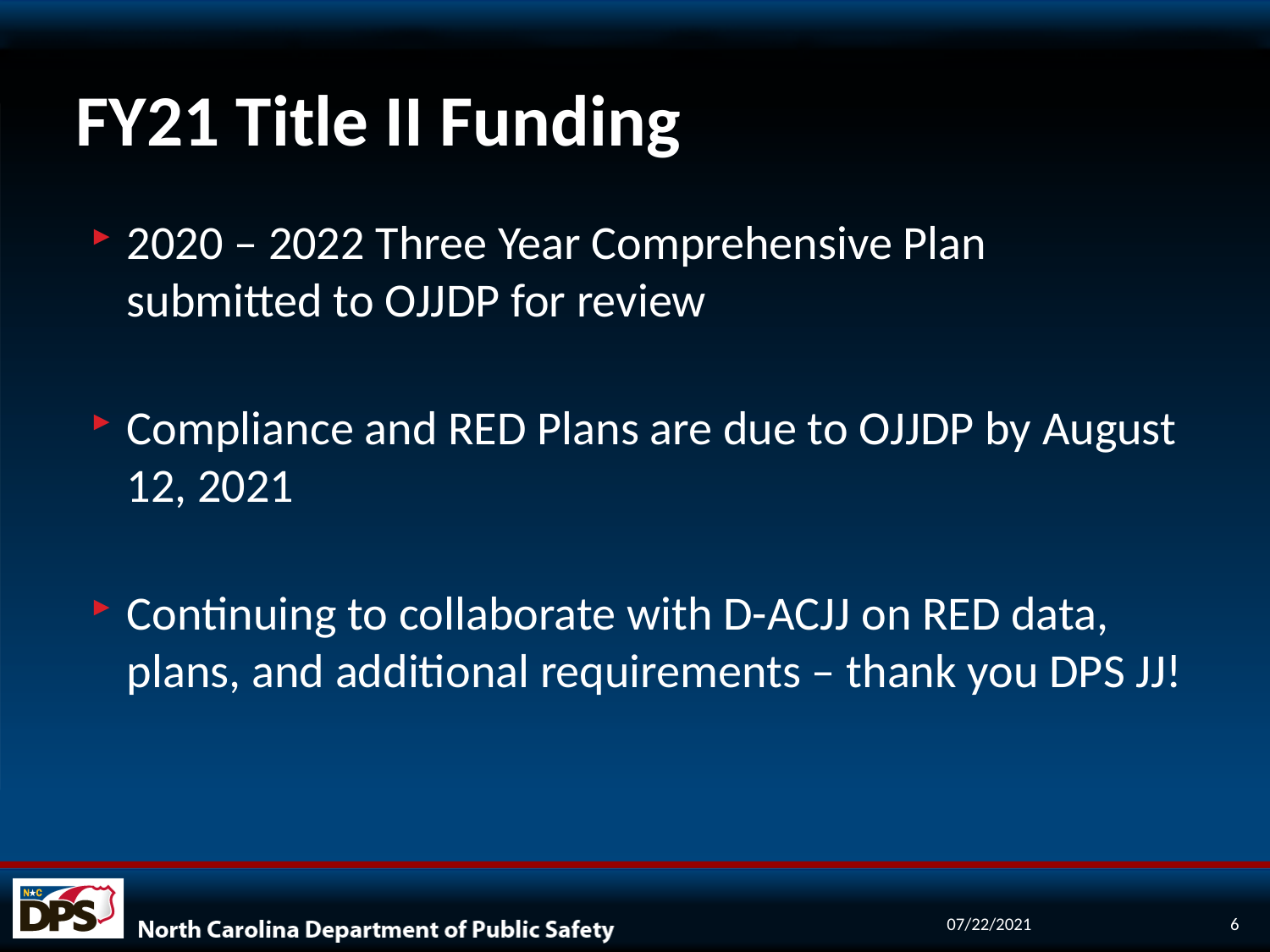

# FY21 Title II Funding
2020 – 2022 Three Year Comprehensive Plan submitted to OJJDP for review

Compliance and RED Plans are due to OJJDP by August 12, 2021

Continuing to collaborate with D-ACJJ on RED data, plans, and additional requirements – thank you DPS JJ!
07/22/2021
6